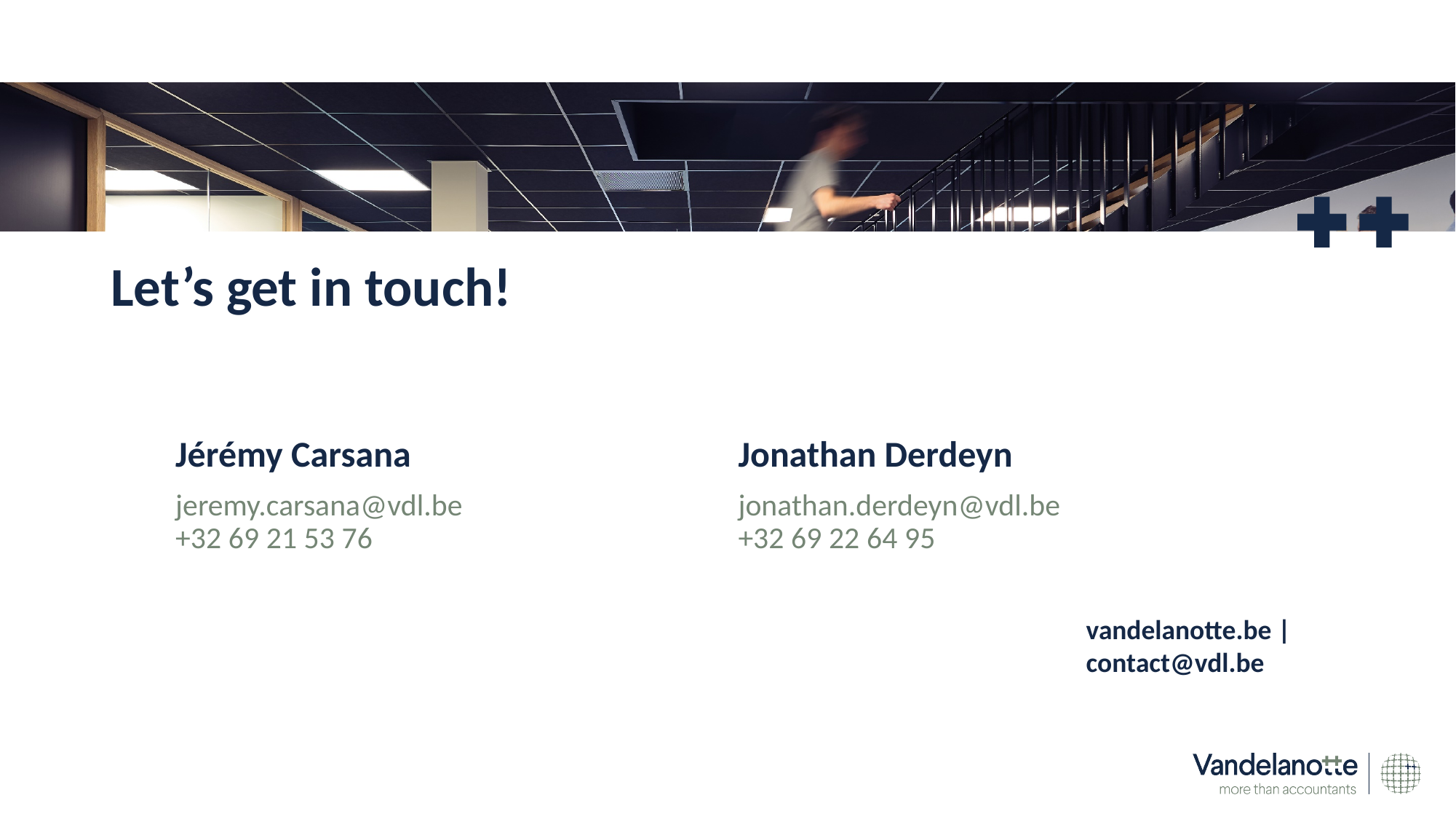

# Let’s get in touch!
Jérémy Carsana
jeremy.carsana@vdl.be
+32 69 21 53 76
Jonathan Derdeyn
jonathan.derdeyn@vdl.be
+32 69 22 64 95
vandelanotte.be | contact@vdl.be